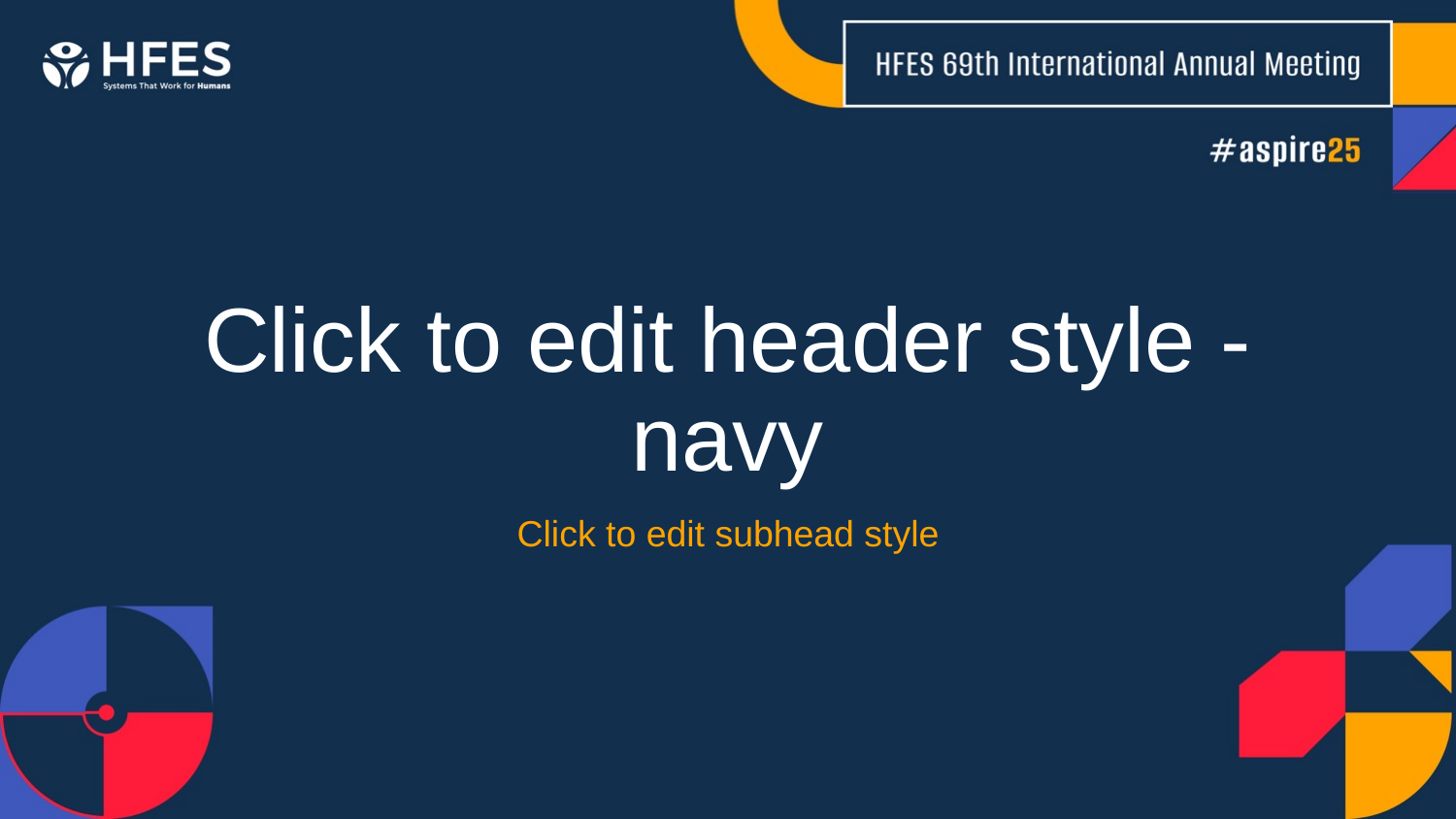

# Click to edit header style - navy
Click to edit subhead style